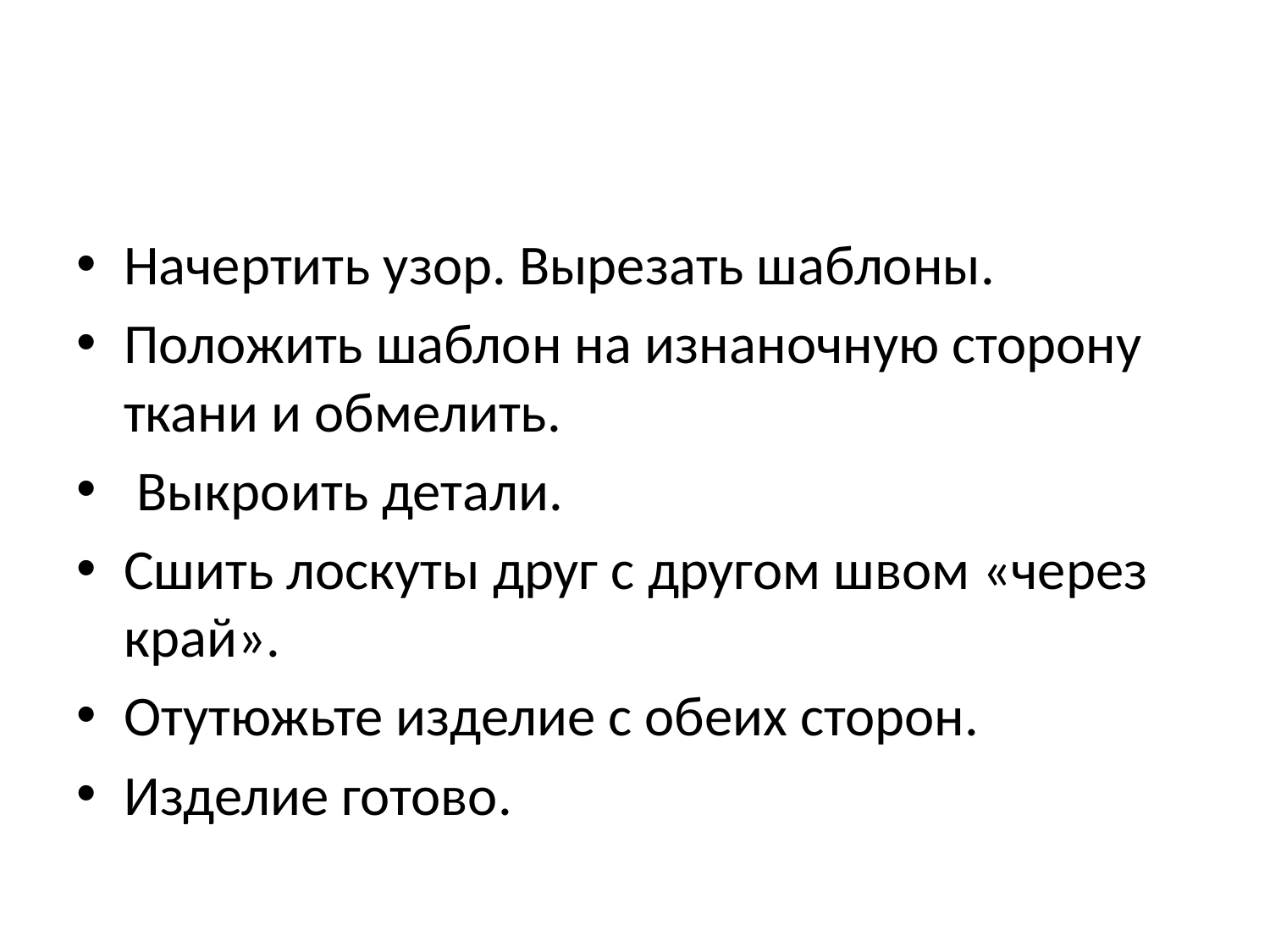

#
Начертить узор. Вырезать шаблоны.
Положить шаблон на изнаночную сторону ткани и обмелить.
 Выкроить детали.
Сшить лоскуты друг с другом швом «через край».
Отутюжьте изделие с обеих сторон.
Изделие готово.